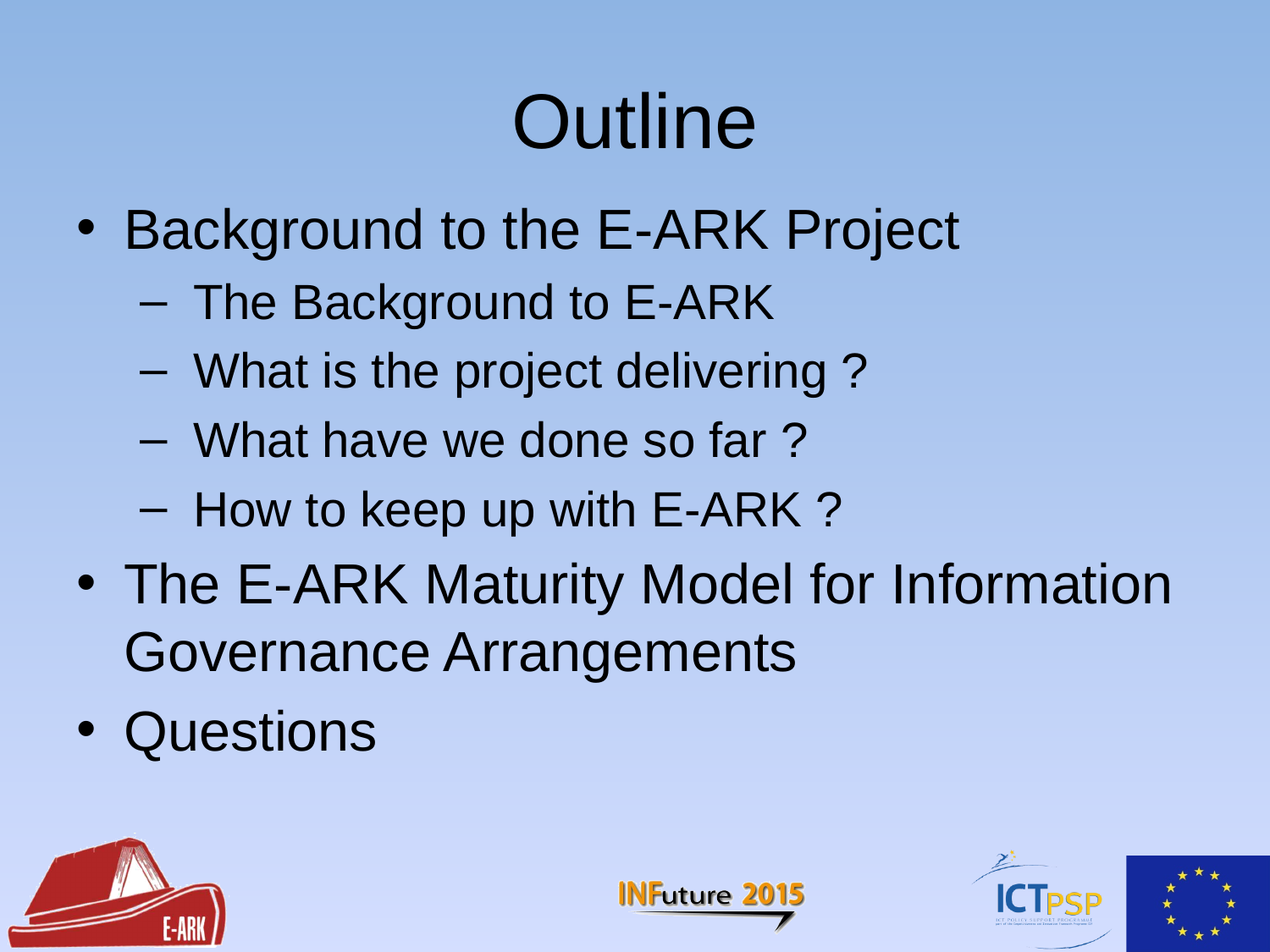

# Outline
Background to the E-ARK Project
 The Background to E-ARK
 What is the project delivering ?
 What have we done so far ?
 How to keep up with E-ARK ?
The E-ARK Maturity Model for Information Governance Arrangements
Questions